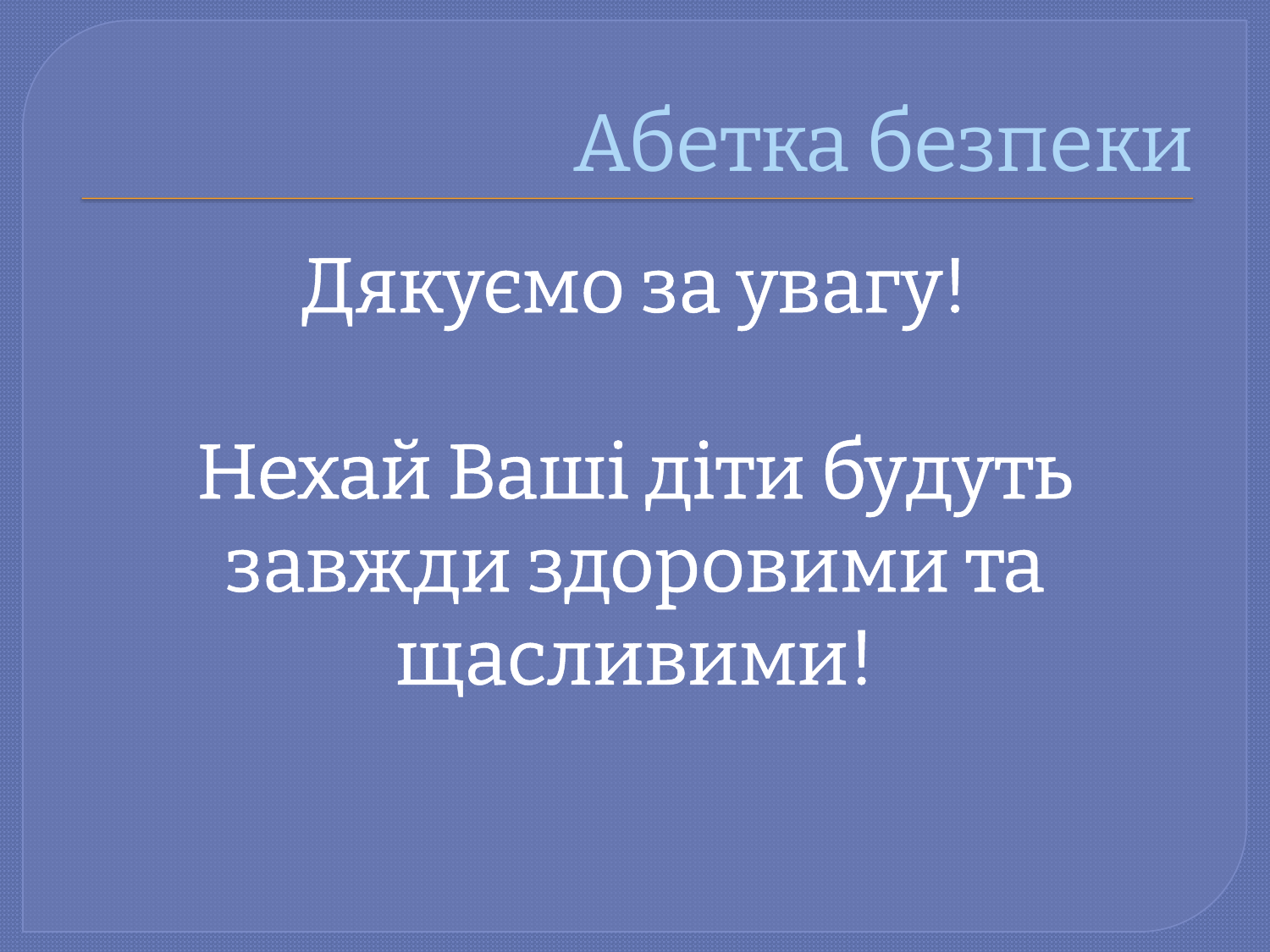

# Абетка безпеки
Дякуємо за увагу!

Нехай Ваші діти будуть завжди здоровими та щасливими!